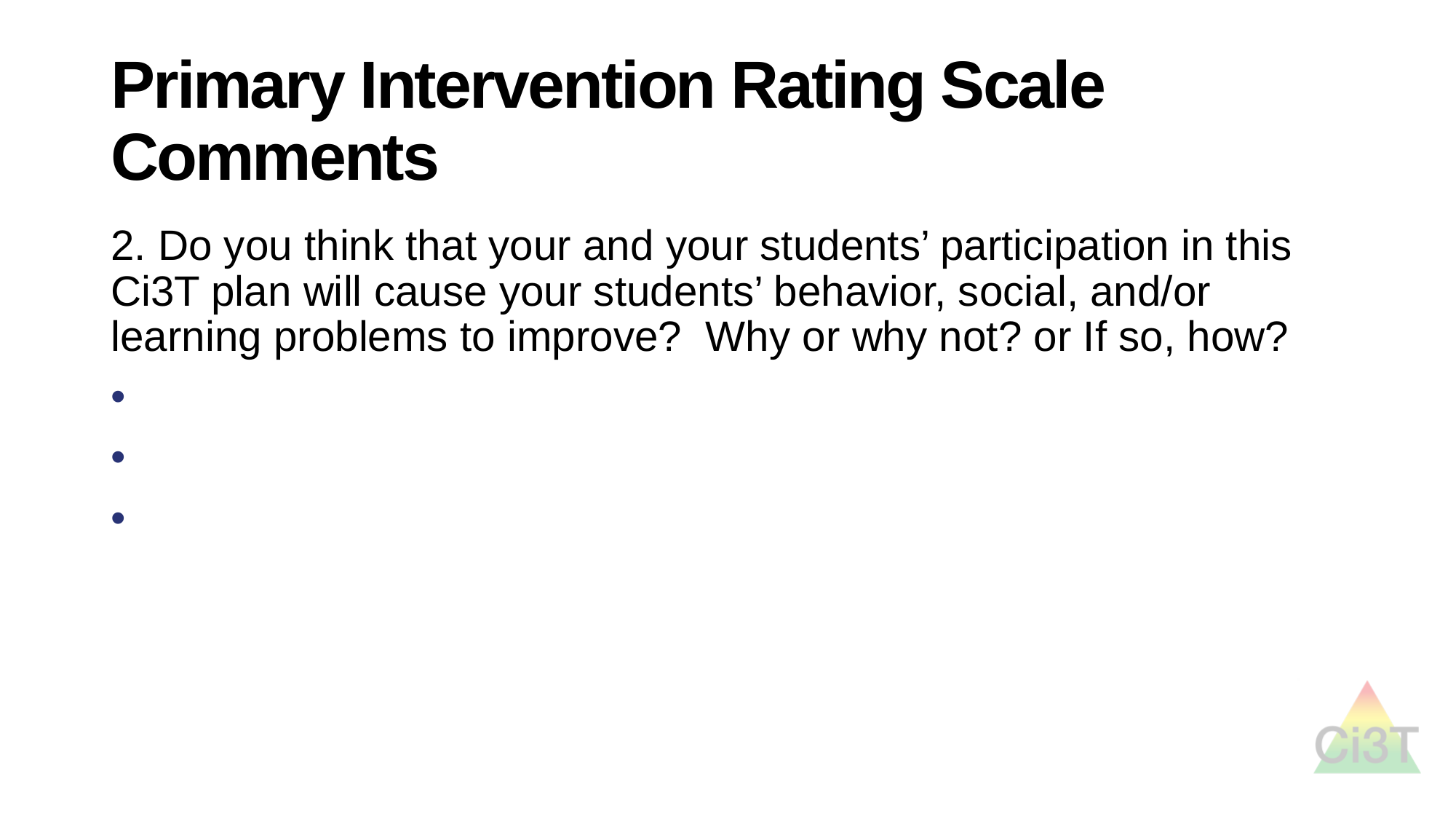

# Primary Intervention Rating Scale Comments
2. Do you think that your and your students’ participation in this Ci3T plan will cause your students’ behavior, social, and/or learning problems to improve?  Why or why not? or If so, how?